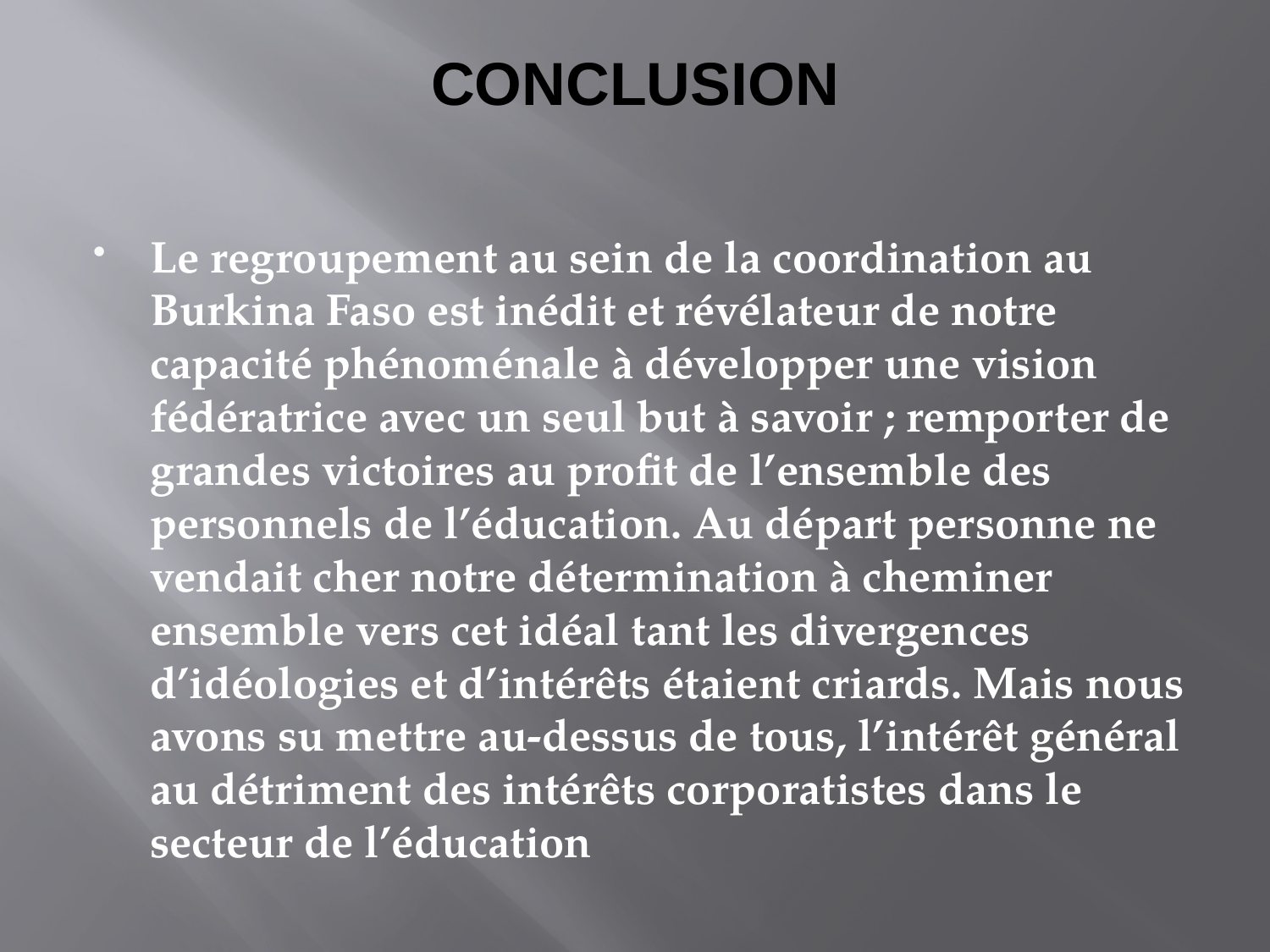

# CONCLUSION
Le regroupement au sein de la coordination au Burkina Faso est inédit et révélateur de notre capacité phénoménale à développer une vision fédératrice avec un seul but à savoir ; remporter de grandes victoires au profit de l’ensemble des personnels de l’éducation. Au départ personne ne vendait cher notre détermination à cheminer ensemble vers cet idéal tant les divergences d’idéologies et d’intérêts étaient criards. Mais nous avons su mettre au-dessus de tous, l’intérêt général au détriment des intérêts corporatistes dans le secteur de l’éducation